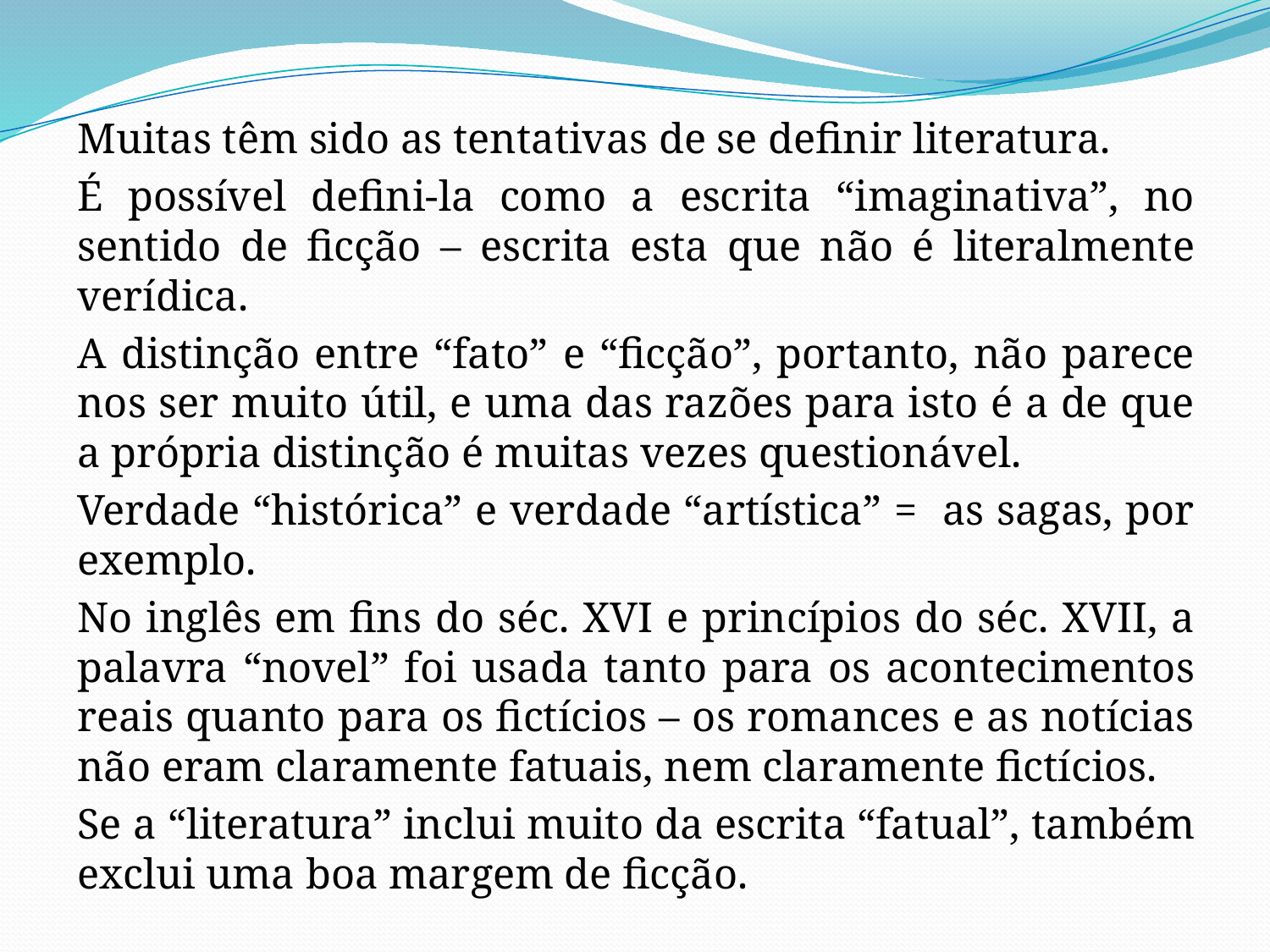

Muitas têm sido as tentativas de se definir literatura.
É possível defini-la como a escrita “imaginativa”, no sentido de ficção – escrita esta que não é literalmente verídica.
A distinção entre “fato” e “ficção”, portanto, não parece nos ser muito útil, e uma das razões para isto é a de que a própria distinção é muitas vezes questionável.
Verdade “histórica” e verdade “artística” =  as sagas, por exemplo.
No inglês em fins do séc. XVI e princípios do séc. XVII, a palavra “novel” foi usada tanto para os acontecimentos reais quanto para os fictícios – os romances e as notícias não eram claramente fatuais, nem claramente fictícios.
Se a “literatura” inclui muito da escrita “fatual”, também exclui uma boa margem de ficção.